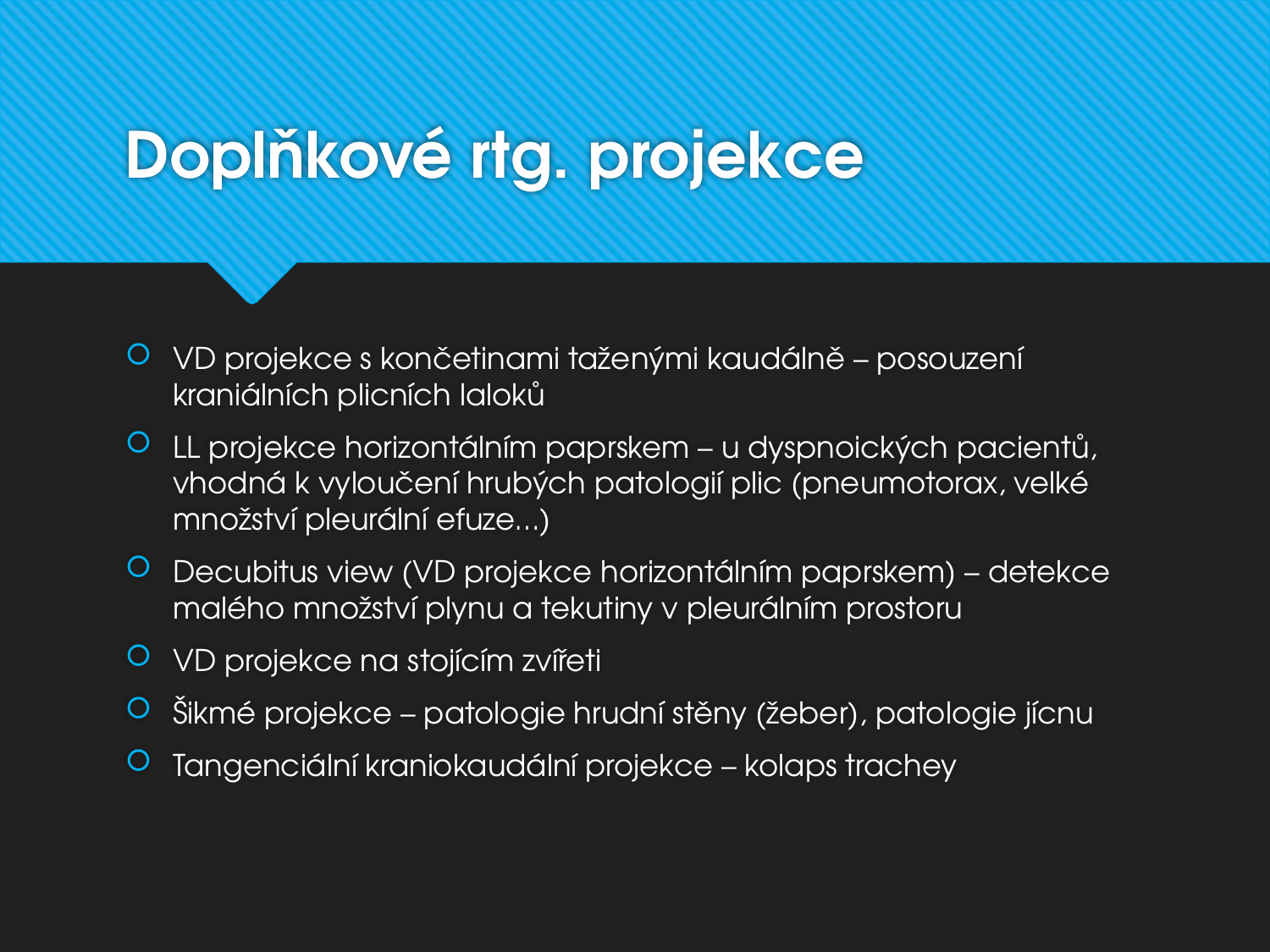

# Doplňkové rtg. projekce
VD projekce s končetinami taženými kaudálně – posouzení kraniálních plicních laloků
LL projekce horizontálním paprskem – u dyspnoických pacientů, vhodná k vyloučení hrubých patologií plic (pneumotorax, velké množství pleurální efuze…)
Decubitus view (VD projekce horizontálním paprskem) – detekce malého množství plynu a tekutiny v pleurálním prostoru
VD projekce na stojícím zvířeti
Šikmé projekce – patologie hrudní stěny (žeber), patologie jícnu
Tangenciální kraniokaudální projekce – kolaps trachey